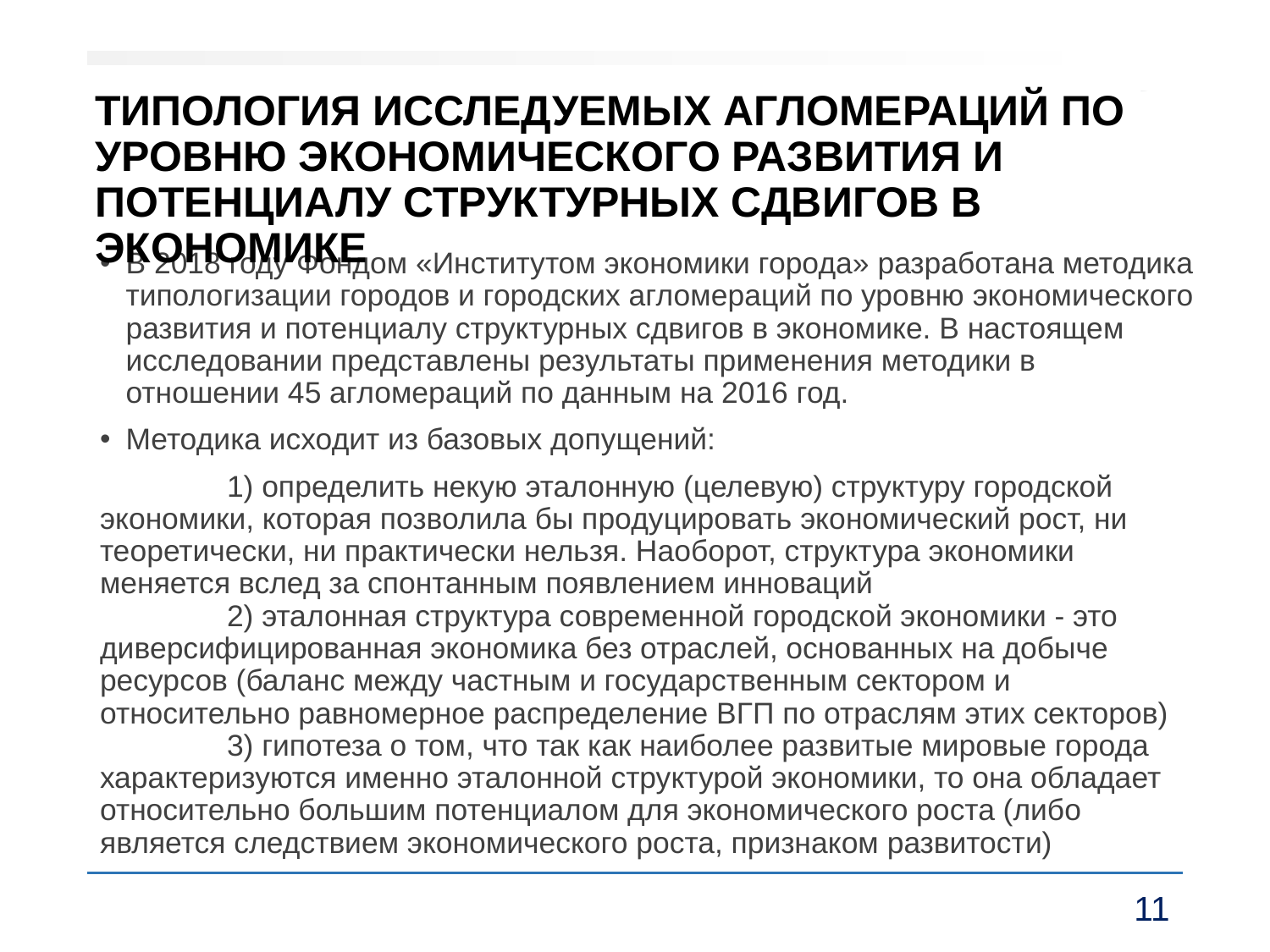

# Типология исследуемых агломераций по уровню экономического развития и потенциалу структурных сдвигов в экономике

В 2018 году Фондом «Институтом экономики города» разработана методика типологизации городов и городских агломераций по уровню экономического развития и потенциалу структурных сдвигов в экономике. В настоящем исследовании представлены результаты применения методики в отношении 45 агломераций по данным на 2016 год.
Методика исходит из базовых допущений:
	1) определить некую эталонную (целевую) структуру городской экономики, которая позволила бы продуцировать экономический рост, ни теоретически, ни практически нельзя. Наоборот, структура экономики меняется вслед за спонтанным появлением инноваций
	2) эталонная структура современной городской экономики - это диверсифицированная экономика без отраслей, основанных на добыче ресурсов (баланс между частным и государственным сектором и относительно равномерное распределение ВГП по отраслям этих секторов)
	3) гипотеза о том, что так как наиболее развитые мировые города характеризуются именно эталонной структурой экономики, то она обладает относительно большим потенциалом для экономического роста (либо является следствием экономического роста, признаком развитости)
11